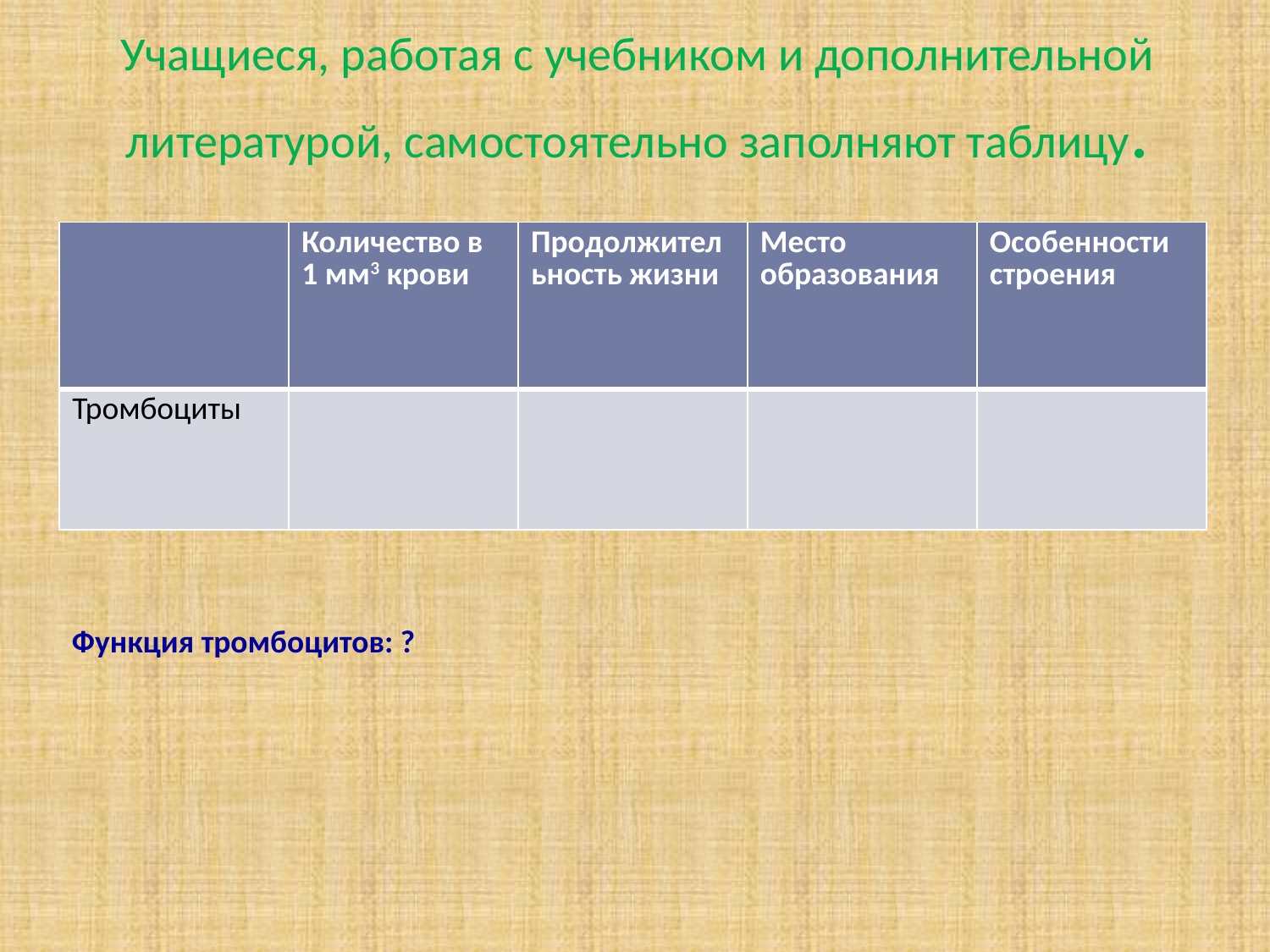

# Учащиеся, работая с учебником и дополнительной литературой, самостоятельно заполняют таблицу.
|  | Количество в 1 мм3 крови | Продолжительность жизни | Место образования | Особенности строения |
| --- | --- | --- | --- | --- |
| Тромбоциты |  |  |  |  |
Функция тромбоцитов: ?